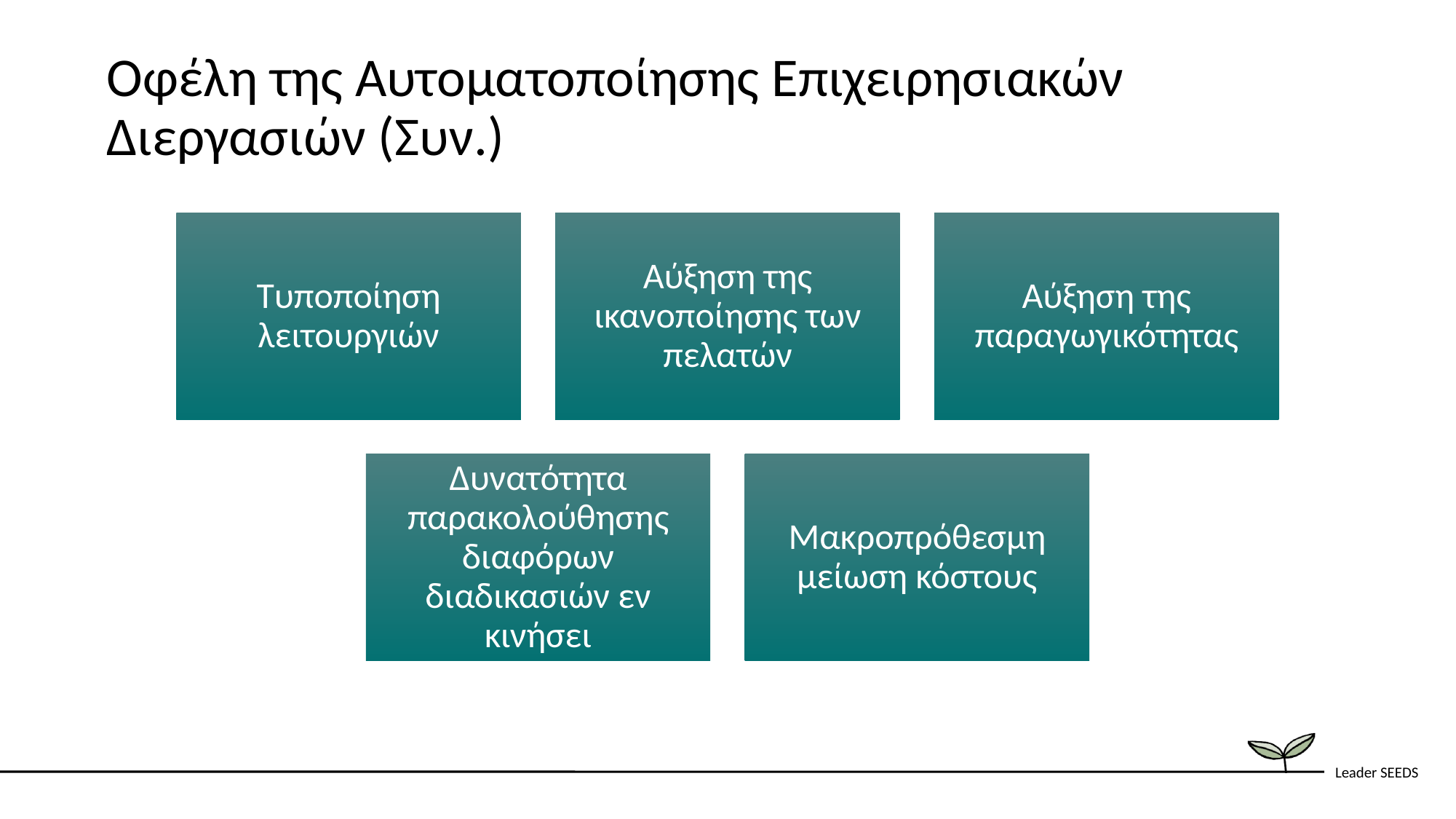

Οφέλη της Αυτοματοποίησης Επιχειρησιακών Διεργασιών (Συν.)
Τυποποίηση λειτουργιών
Αύξηση της ικανοποίησης των πελατών
Αύξηση της παραγωγικότητας
Δυνατότητα παρακολούθησης διαφόρων διαδικασιών εν κινήσει
Μακροπρόθεσμη μείωση κόστους